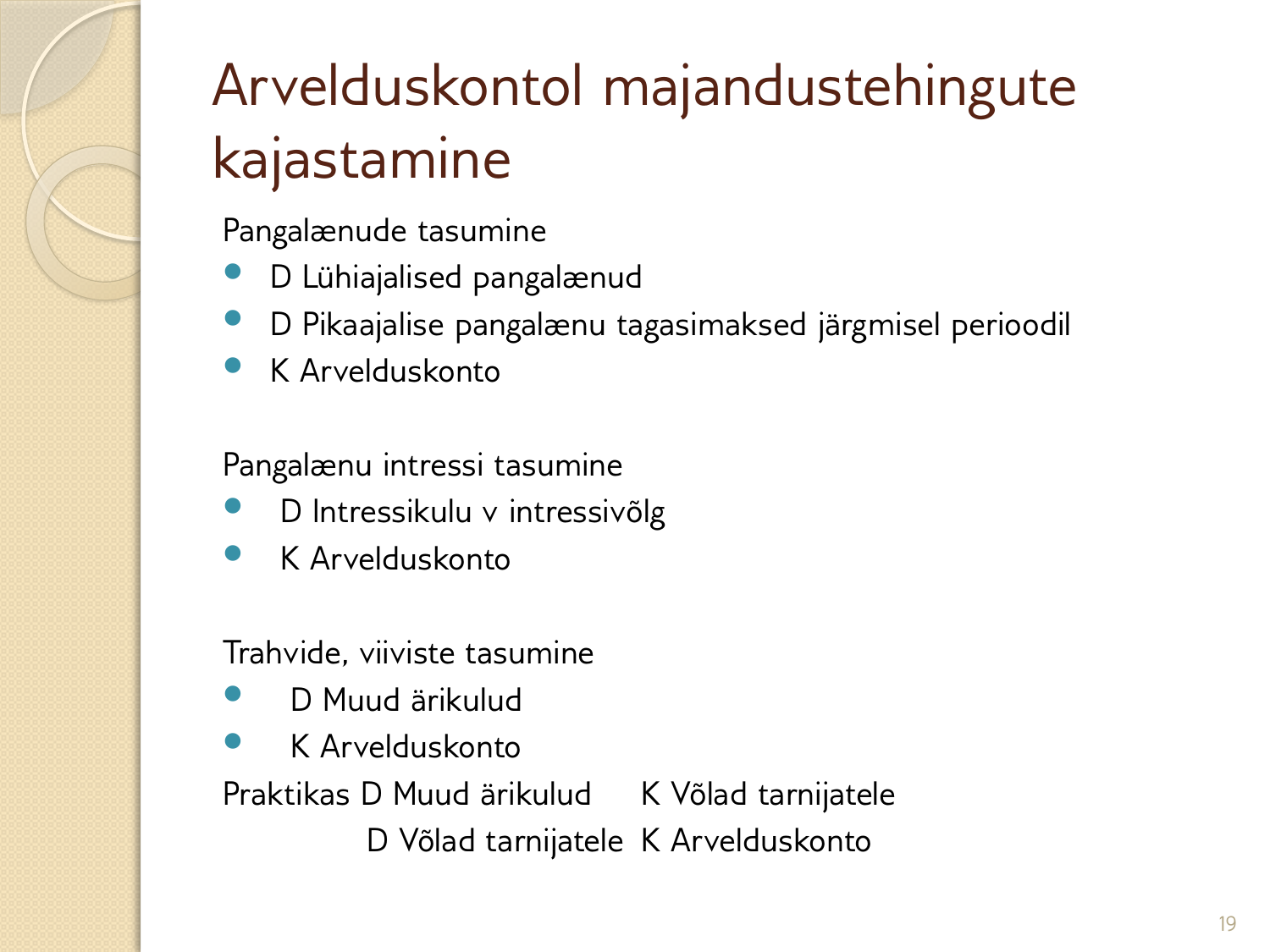

# Arvelduskontol majandustehingute kajastamine
Pangalaenude tasumine
 D Lühiajalised pangalaenud
 D Pikaajalise pangalaenu tagasimaksed järgmisel perioodil
 K Arvelduskonto

Pangalaenu intressi tasumine
  D Intressikulu v intressivõlg
  K Arvelduskonto

Trahvide, viiviste tasumine
   D Muud ärikulud
   K Arvelduskonto
Praktikas D Muud ärikulud	K Võlad tarnijatele
		   D Võlad tarnijatele	K Arvelduskonto

19